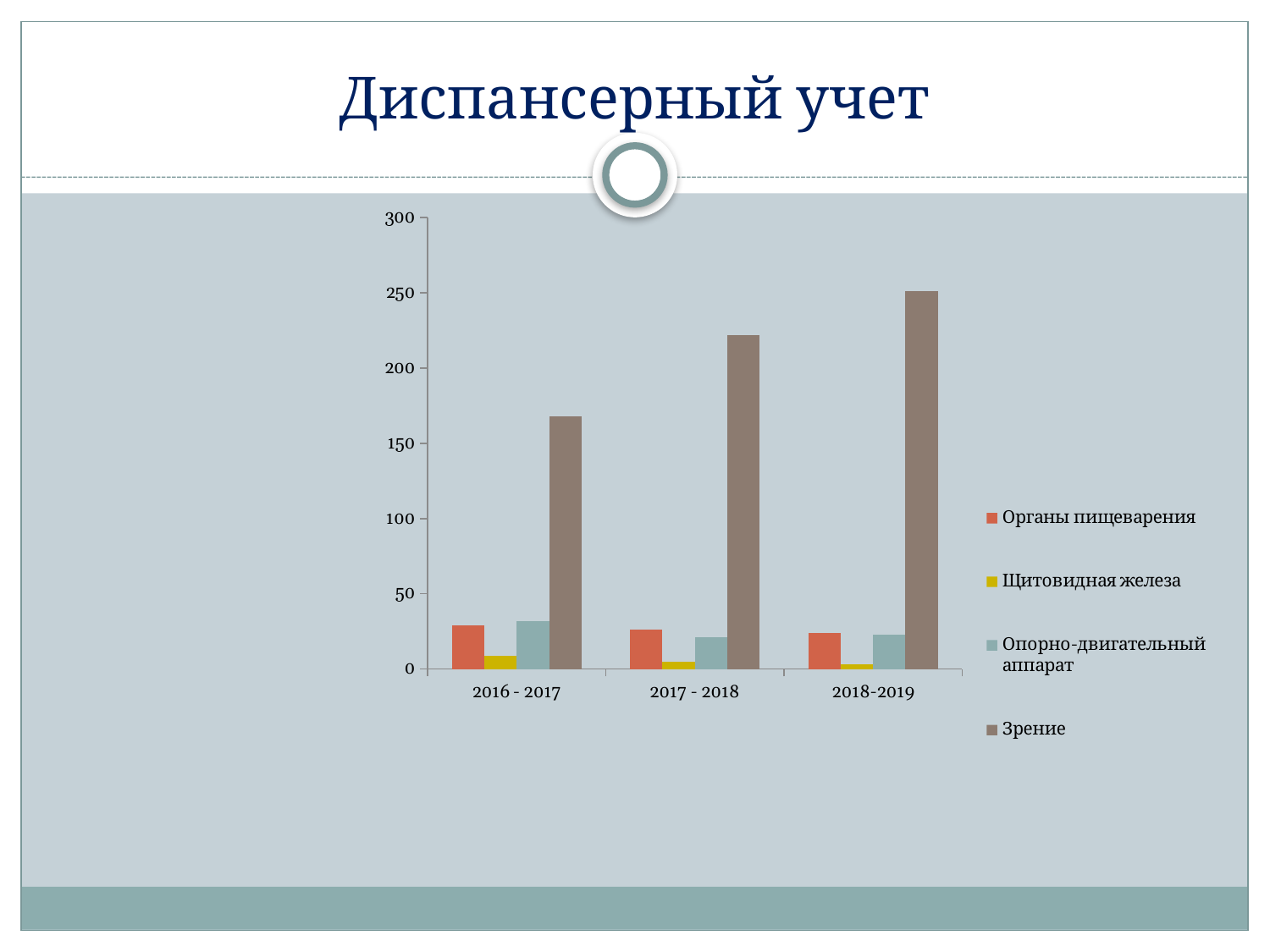

# Диспансерный учет

### Chart

| Category | Органы пищеварения | Щитовидная железа | Опорно-двигательный аппарат | Зрение |
|---|---|---|---|---|
| 2016 - 2017 | 29.0 | 9.0 | 32.0 | 168.0 |
| 2017 - 2018 | 26.0 | 5.0 | 21.0 | 222.0 |
| 2018-2019 | 24.0 | 3.0 | 23.0 | 251.0 |